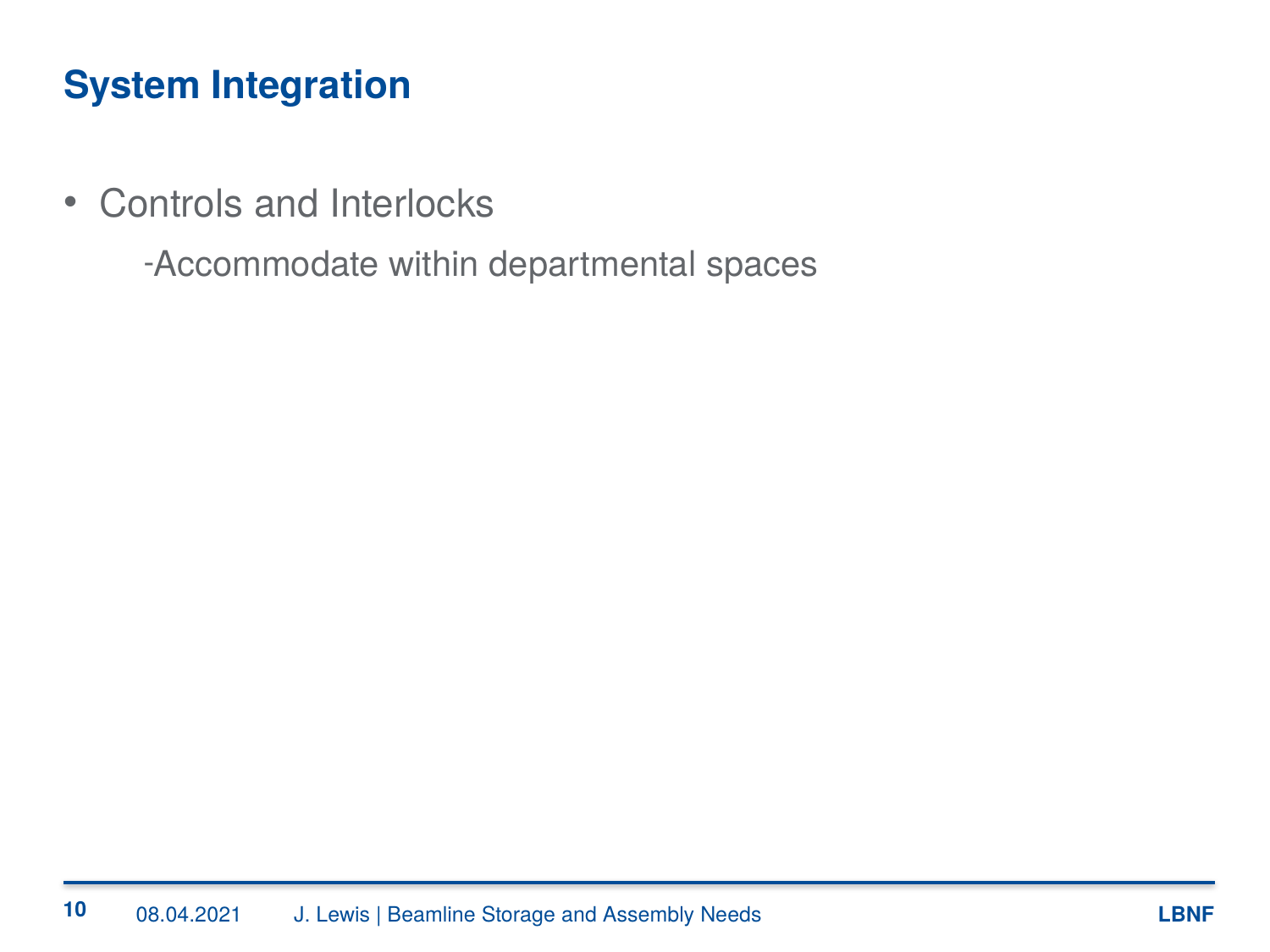

# System Integration
Controls and Interlocks
Accommodate within departmental spaces
10
08.04.2021
J. Lewis | Beamline Storage and Assembly Needs